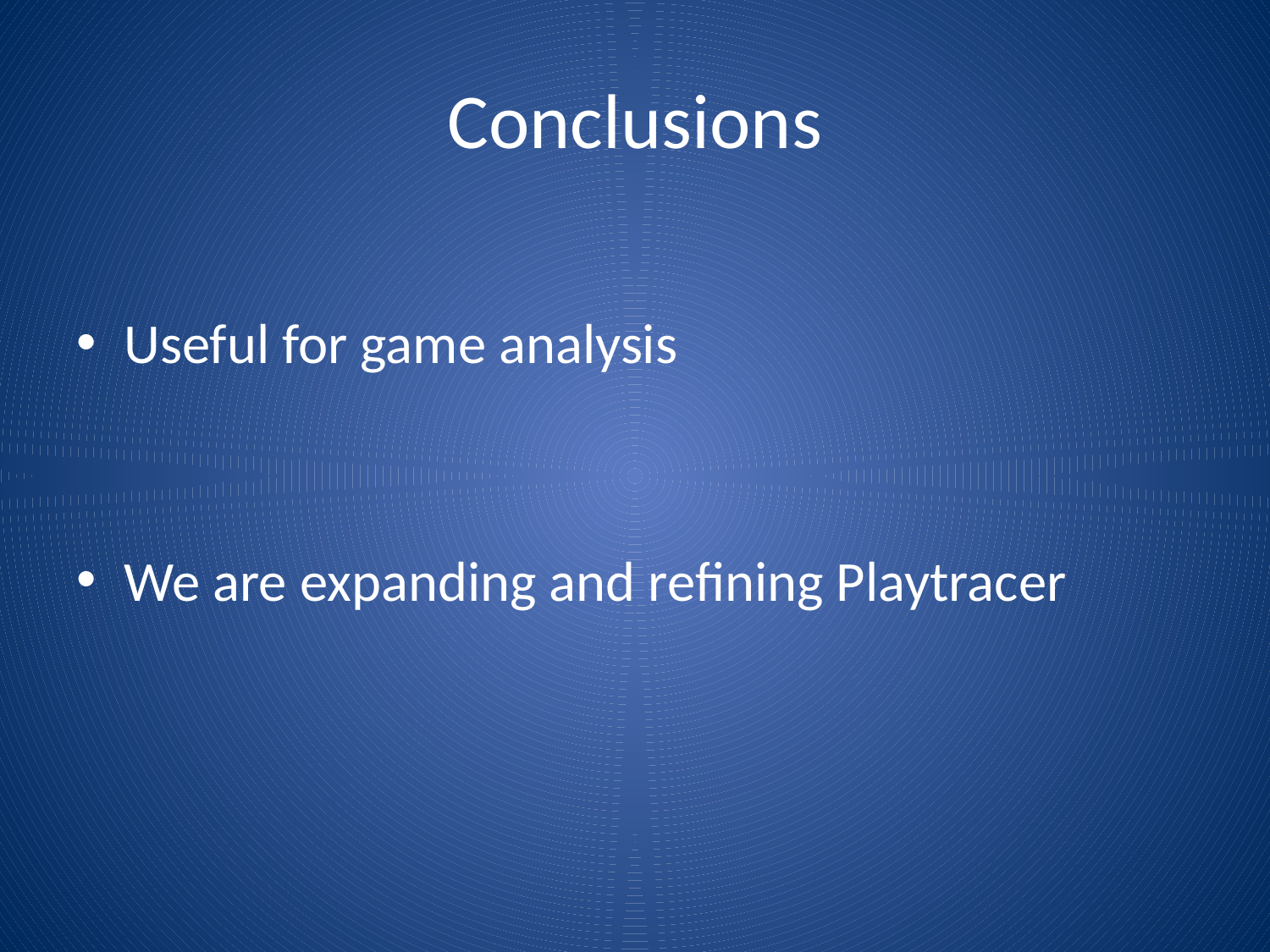

# Conclusions

Useful for game analysis

We are expanding and refining Playtracer